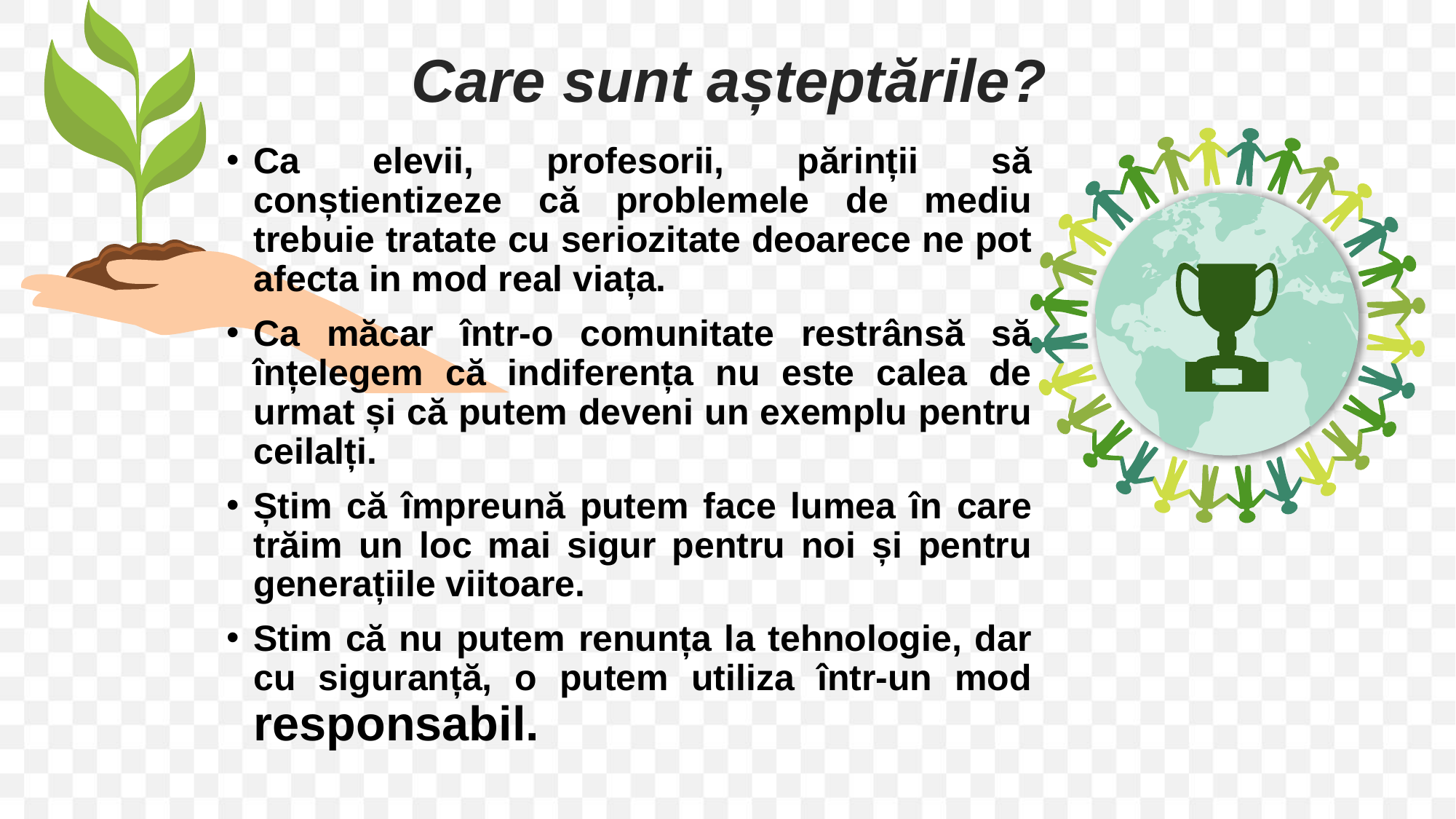

Care sunt așteptările?

Ca elevii, profesorii, părinții să conștientizeze că problemele de mediu trebuie tratate cu seriozitate deoarece ne pot afecta in mod real viața.
Ca măcar într-o comunitate restrânsă să înțelegem că indiferența nu este calea de urmat și că putem deveni un exemplu pentru ceilalți.
Știm că împreună putem face lumea în care trăim un loc mai sigur pentru noi și pentru generațiile viitoare.
Stim că nu putem renunța la tehnologie, dar cu siguranță, o putem utiliza într-un mod responsabil.